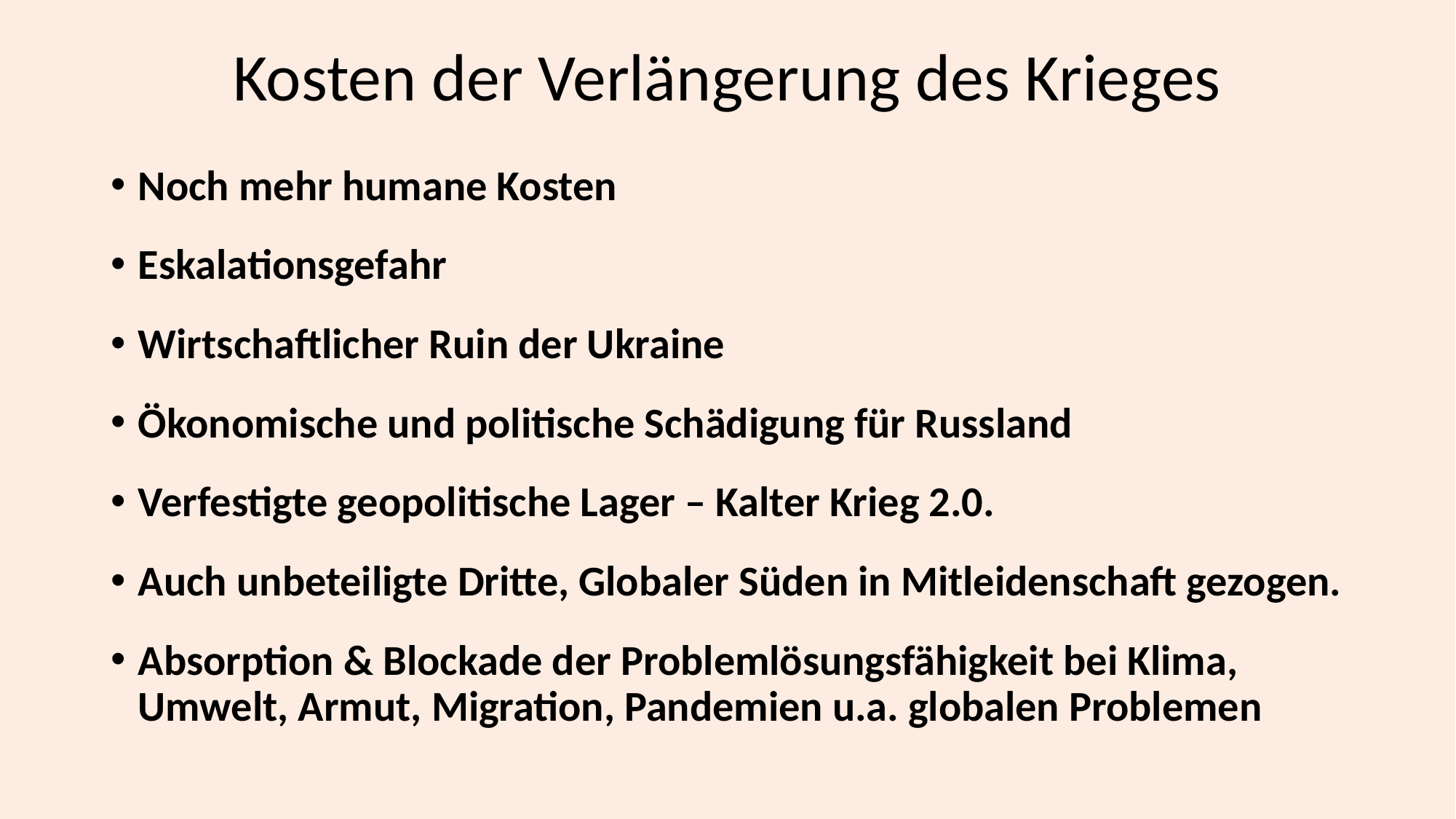

# Kosten der Verlängerung des Krieges
Noch mehr humane Kosten
Eskalationsgefahr
Wirtschaftlicher Ruin der Ukraine
Ökonomische und politische Schädigung für Russland
Verfestigte geopolitische Lager – Kalter Krieg 2.0.
Auch unbeteiligte Dritte, Globaler Süden in Mitleidenschaft gezogen.
Absorption & Blockade der Problemlösungsfähigkeit bei Klima, Umwelt, Armut, Migration, Pandemien u.a. globalen Problemen